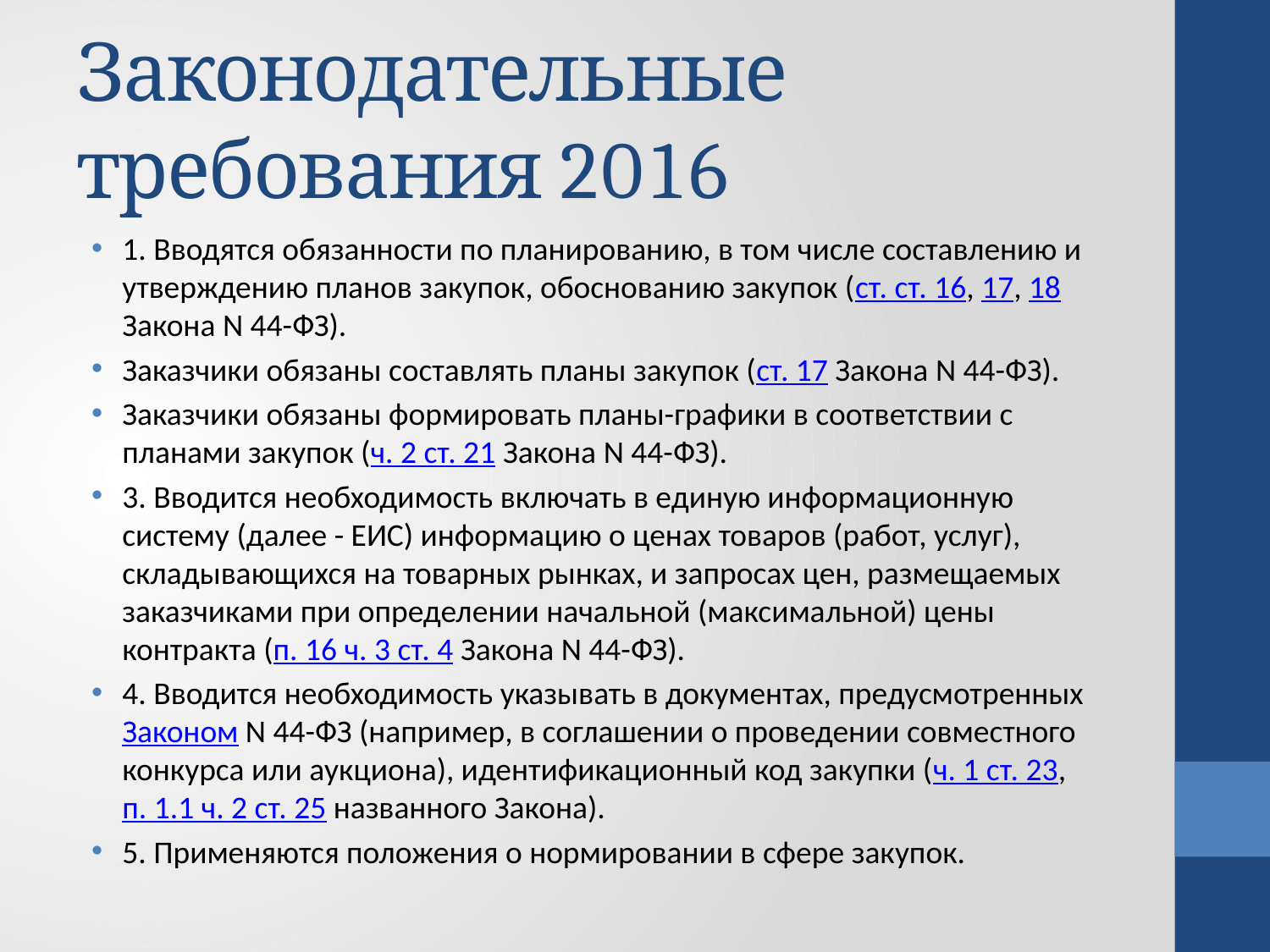

# Законодательные требования 2016
1. Вводятся обязанности по планированию, в том числе составлению и утверждению планов закупок, обоснованию закупок (ст. ст. 16, 17, 18 Закона N 44-ФЗ).
Заказчики обязаны составлять планы закупок (ст. 17 Закона N 44-ФЗ).
Заказчики обязаны формировать планы-графики в соответствии с планами закупок (ч. 2 ст. 21 Закона N 44-ФЗ).
3. Вводится необходимость включать в единую информационную систему (далее - ЕИС) информацию о ценах товаров (работ, услуг), складывающихся на товарных рынках, и запросах цен, размещаемых заказчиками при определении начальной (максимальной) цены контракта (п. 16 ч. 3 ст. 4 Закона N 44-ФЗ).
4. Вводится необходимость указывать в документах, предусмотренных Законом N 44-ФЗ (например, в соглашении о проведении совместного конкурса или аукциона), идентификационный код закупки (ч. 1 ст. 23, п. 1.1 ч. 2 ст. 25 названного Закона).
5. Применяются положения о нормировании в сфере закупок.